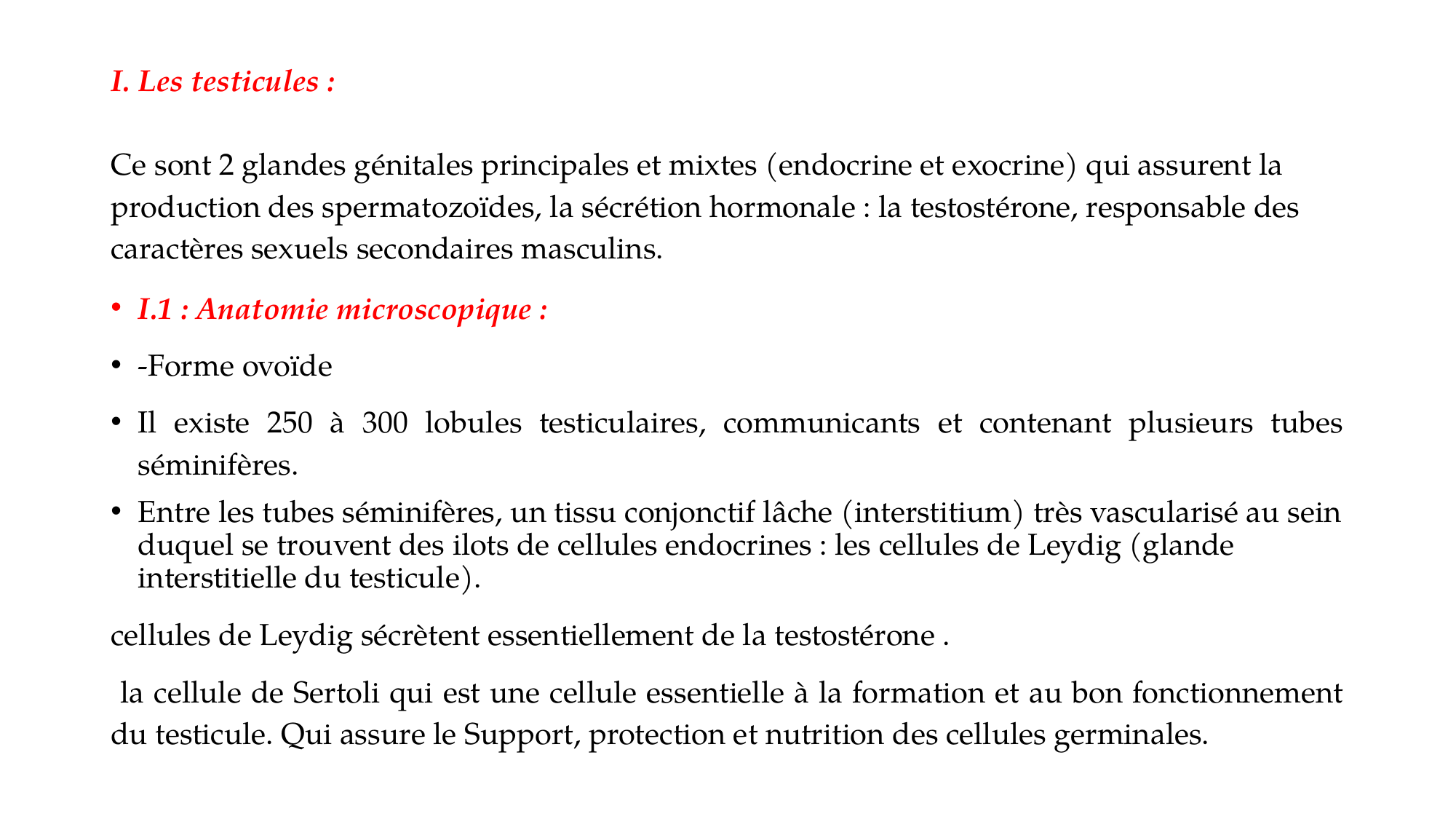

# I. Les testicules :   Ce sont 2 glandes génitales principales et mixtes (endocrine et exocrine) qui assurent la production des spermatozoïdes, la sécrétion hormonale : la testostérone, responsable des caractères sexuels secondaires masculins.
I.1 : Anatomie microscopique :
-Forme ovoïde
Il existe 250 à 300 lobules testiculaires, communicants et contenant plusieurs tubes séminifères.
Entre les tubes séminifères, un tissu conjonctif lâche (interstitium) très vascularisé au sein duquel se trouvent des ilots de cellules endocrines : les cellules de Leydig (glande interstitielle du testicule).
cellules de Leydig sécrètent essentiellement de la testostérone .
 la cellule de Sertoli qui est une cellule essentielle à la formation et au bon fonctionnement du testicule. Qui assure le Support, protection et nutrition des cellules germinales.